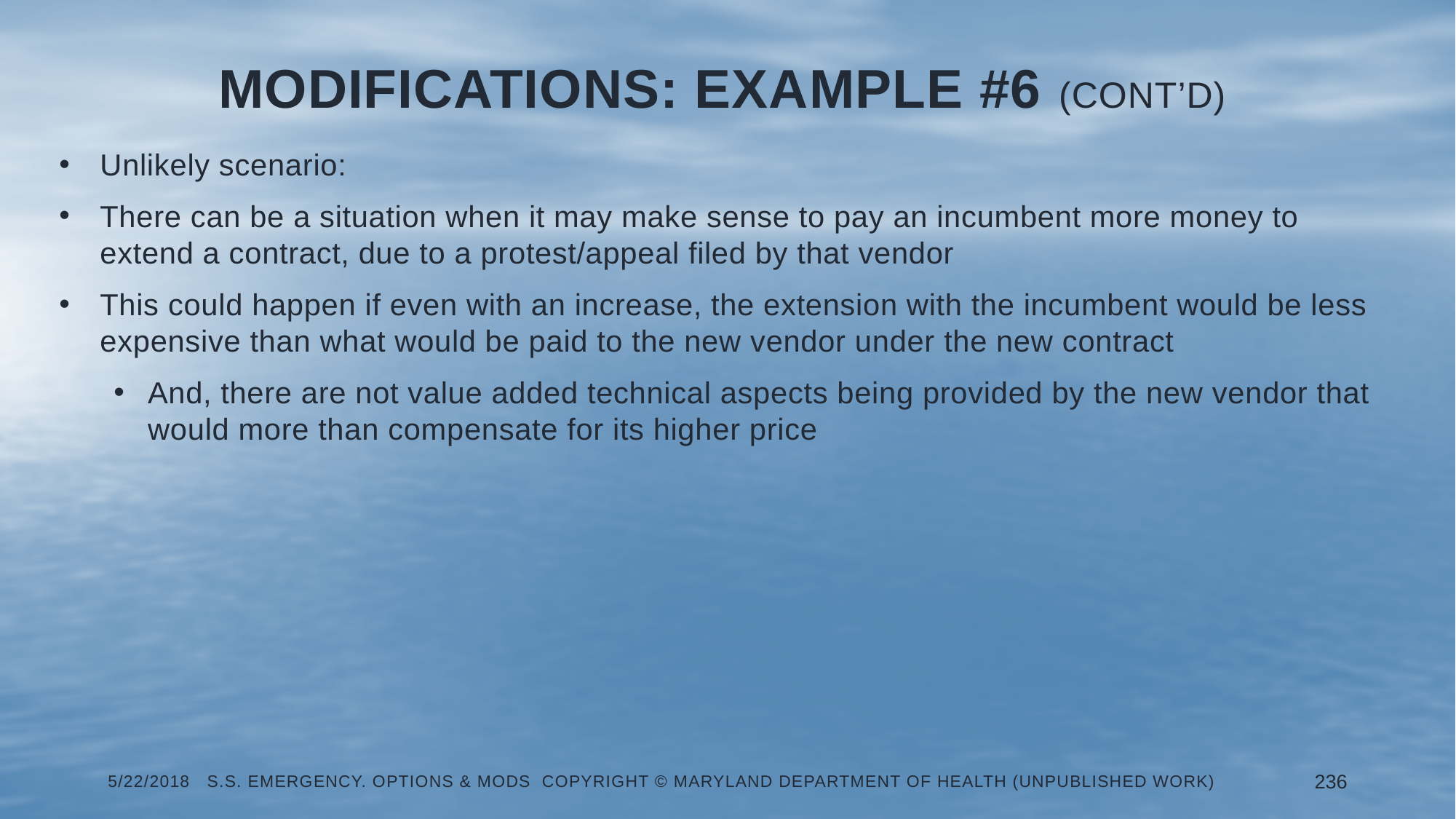

# Modifications: Example #6 (Cont’d)
Unlikely scenario:
There can be a situation when it may make sense to pay an incumbent more money to extend a contract, due to a protest/appeal filed by that vendor
This could happen if even with an increase, the extension with the incumbent would be less expensive than what would be paid to the new vendor under the new contract
And, there are not value added technical aspects being provided by the new vendor that would more than compensate for its higher price
5/22/2018   S.S. Emergency. Options & Mods  Copyright © Maryland Department of Health (Unpublished Work)
236